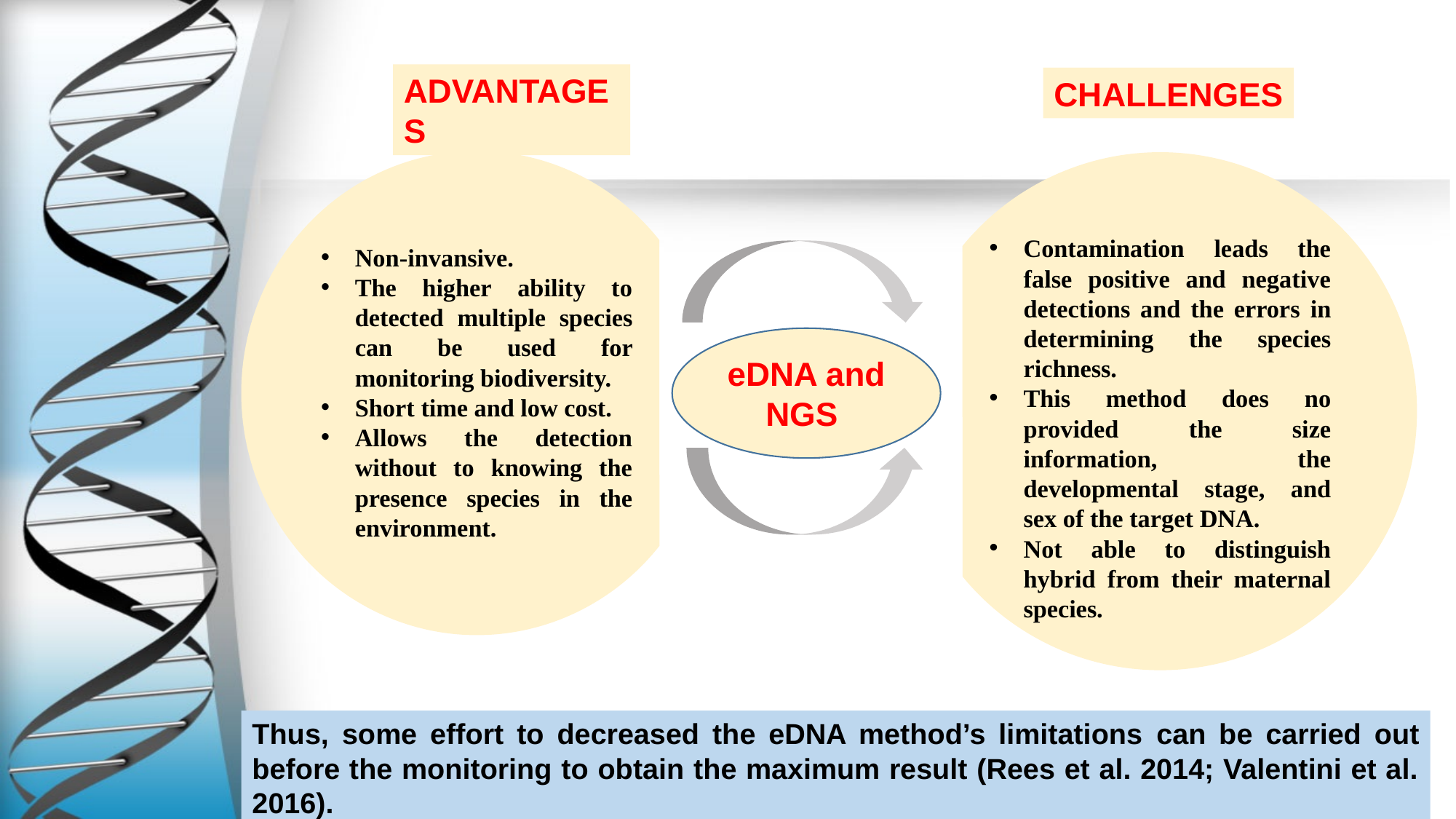

ADVANTAGES

Non-invansive.
The higher ability to detected multiple species can be used for monitoring biodiversity.
Short time and low cost.
Allows the detection without to knowing the presence species in the environment.

Contamination leads the false positive and negative detections and the errors in determining the species richness.
This method does no provided the size information, the developmental stage, and sex of the target DNA.
Not able to distinguish hybrid from their maternal species.

eDNA and NGS

CHALLENGES
Thus, some effort to decreased the eDNA method’s limitations can be carried out before the monitoring to obtain the maximum result (Rees et al. 2014; Valentini et al. 2016).